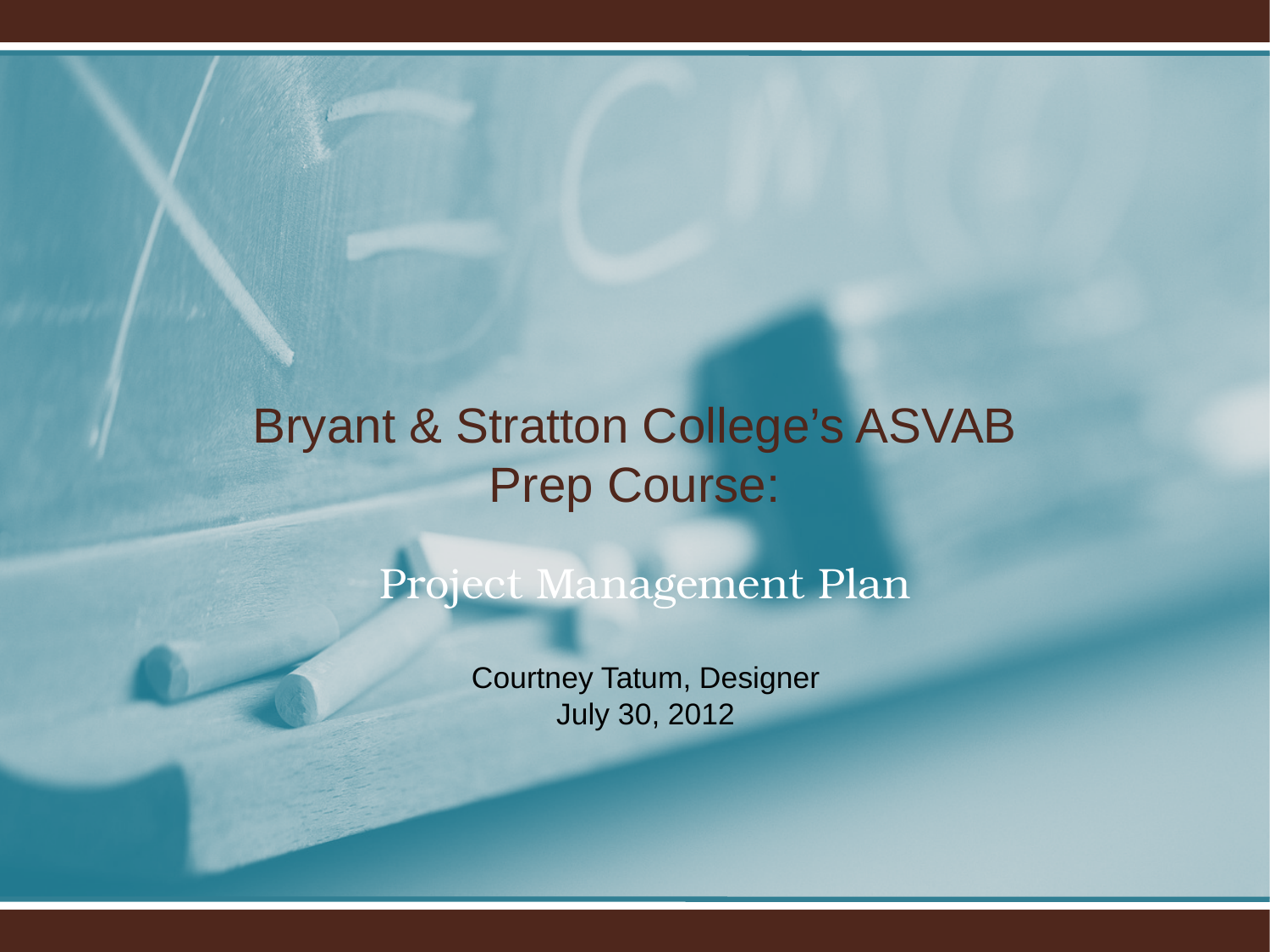

Bryant & Stratton College’s ASVAB Prep Course:
# Project Management Plan Courtney Tatum, Designer July 30, 2012